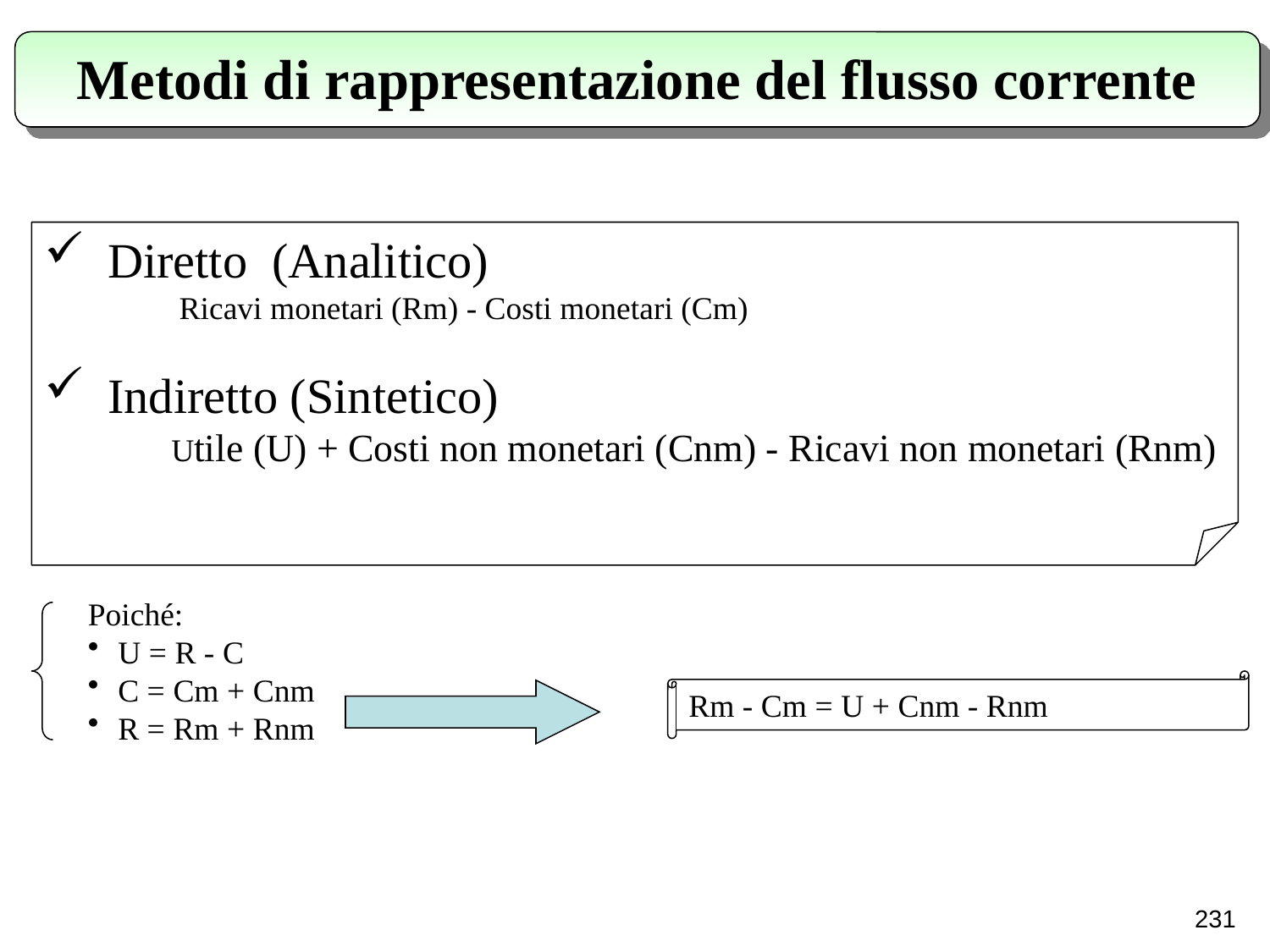

Metodi di rappresentazione del flusso corrente
Diretto  (Analitico)
	 Ricavi monetari (Rm) - Costi monetari (Cm)

Indiretto (Sintetico)
	Utile (U) + Costi non monetari (Cnm) - Ricavi non monetari (Rnm)

Poiché:
U = R - C
C = Cm + Cnm
R = Rm + Rnm

Rm - Cm = U + Cnm - Rnm

231